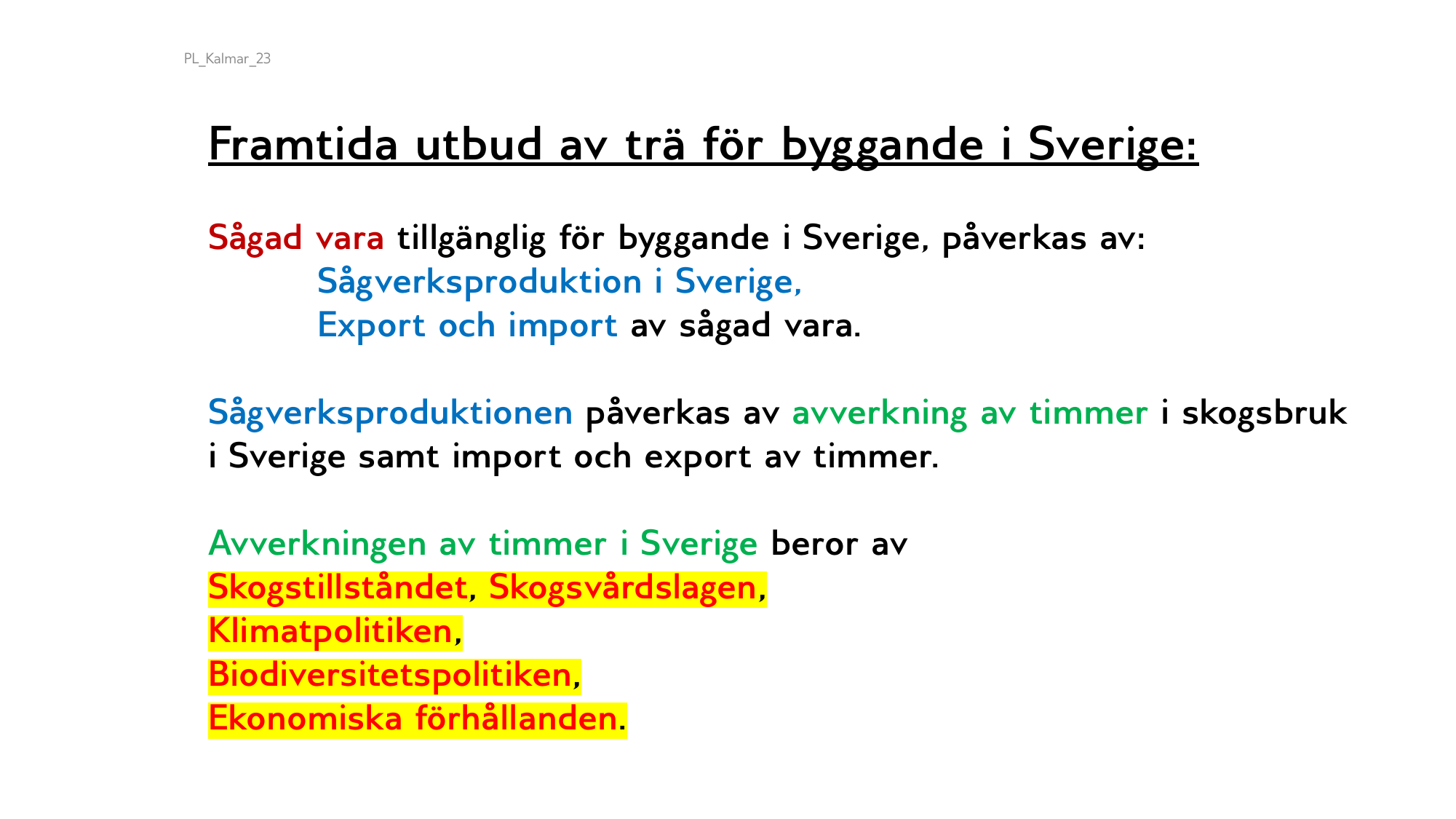

PL_Kalmar_23
54
Framtida utbud av trä för byggande i Sverige:

Sågad vara tillgänglig för byggande i Sverige, påverkas av:
	Sågverksproduktion i Sverige,
	Export och import av sågad vara.

Sågverksproduktionen påverkas av avverkning av timmer i skogsbruk i Sverige samt import och export av timmer.

Avverkningen av timmer i Sverige beror av
Skogstillståndet, Skogsvårdslagen,
Klimatpolitiken,
Biodiversitetspolitiken,
Ekonomiska förhållanden.